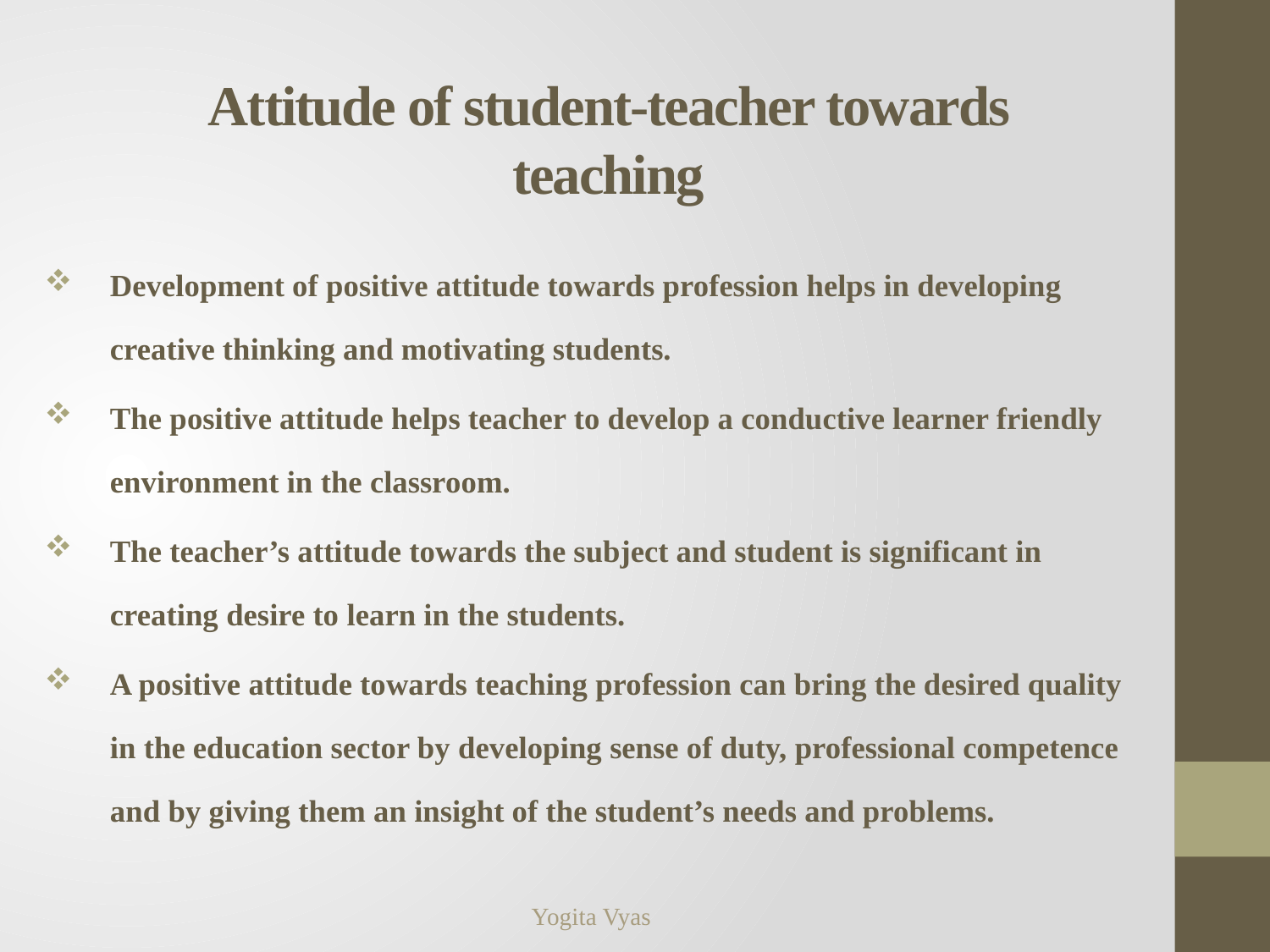

# Attitude of student-teacher towards teaching
Development of positive attitude towards profession helps in developing creative thinking and motivating students.
The positive attitude helps teacher to develop a conductive learner friendly environment in the classroom.
The teacher’s attitude towards the subject and student is significant in creating desire to learn in the students.
A positive attitude towards teaching profession can bring the desired quality in the education sector by developing sense of duty, professional competence and by giving them an insight of the student’s needs and problems.